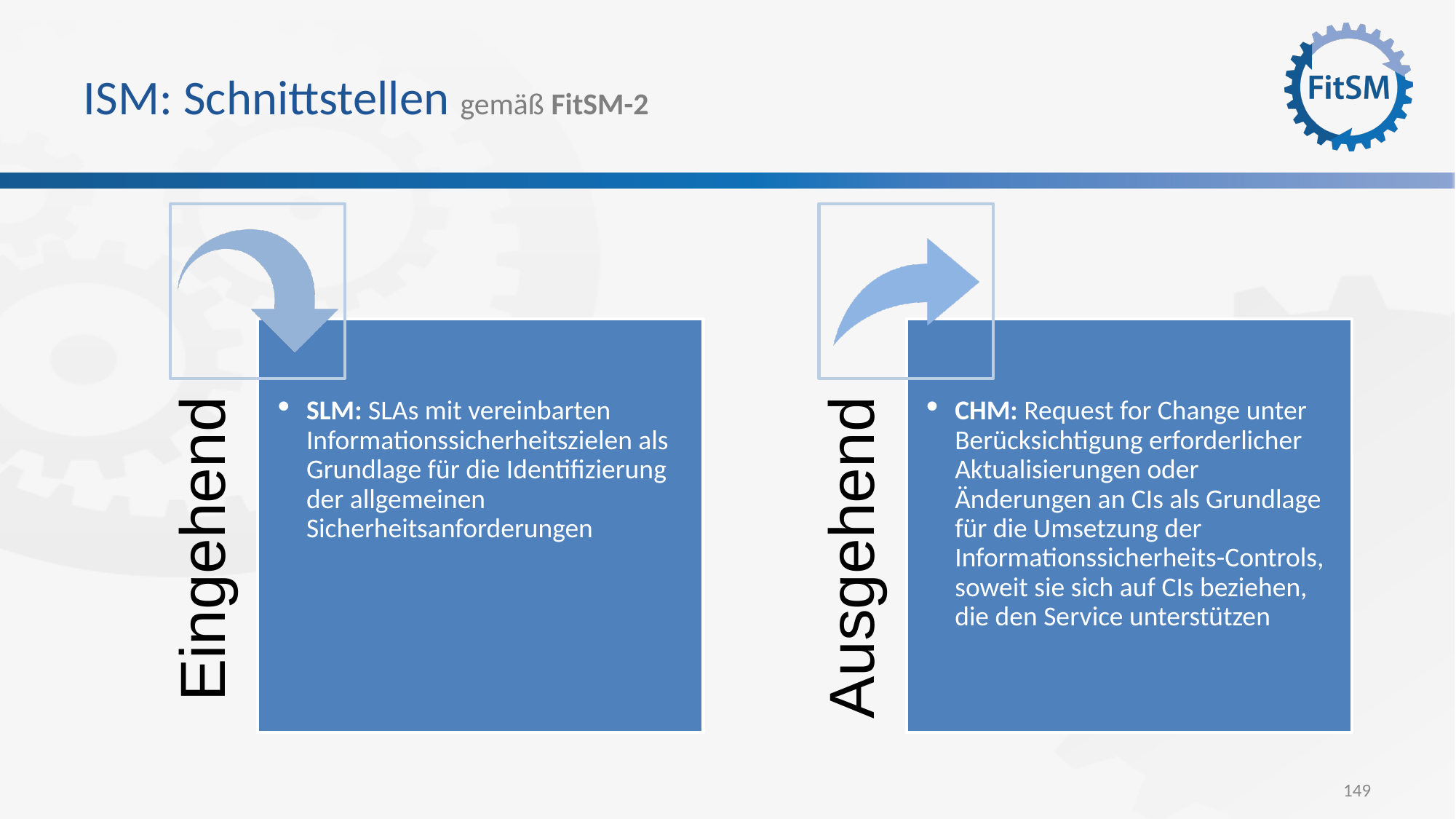

# ISM: Schnittstellen gemäß FitSM-2

SLM: SLAs mit vereinbarten Informationssicherheitszielen als Grundlage für die Identifizierung der allgemeinen Sicherheitsanforderungen
CHM: Request for Change unter Berücksichtigung erforderlicher Aktualisierungen oder Änderungen an CIs als Grundlage für die Umsetzung der Informationssicherheits-Controls, soweit sie sich auf CIs beziehen, die den Service unterstützen

Eingehend
Ausgehend

149